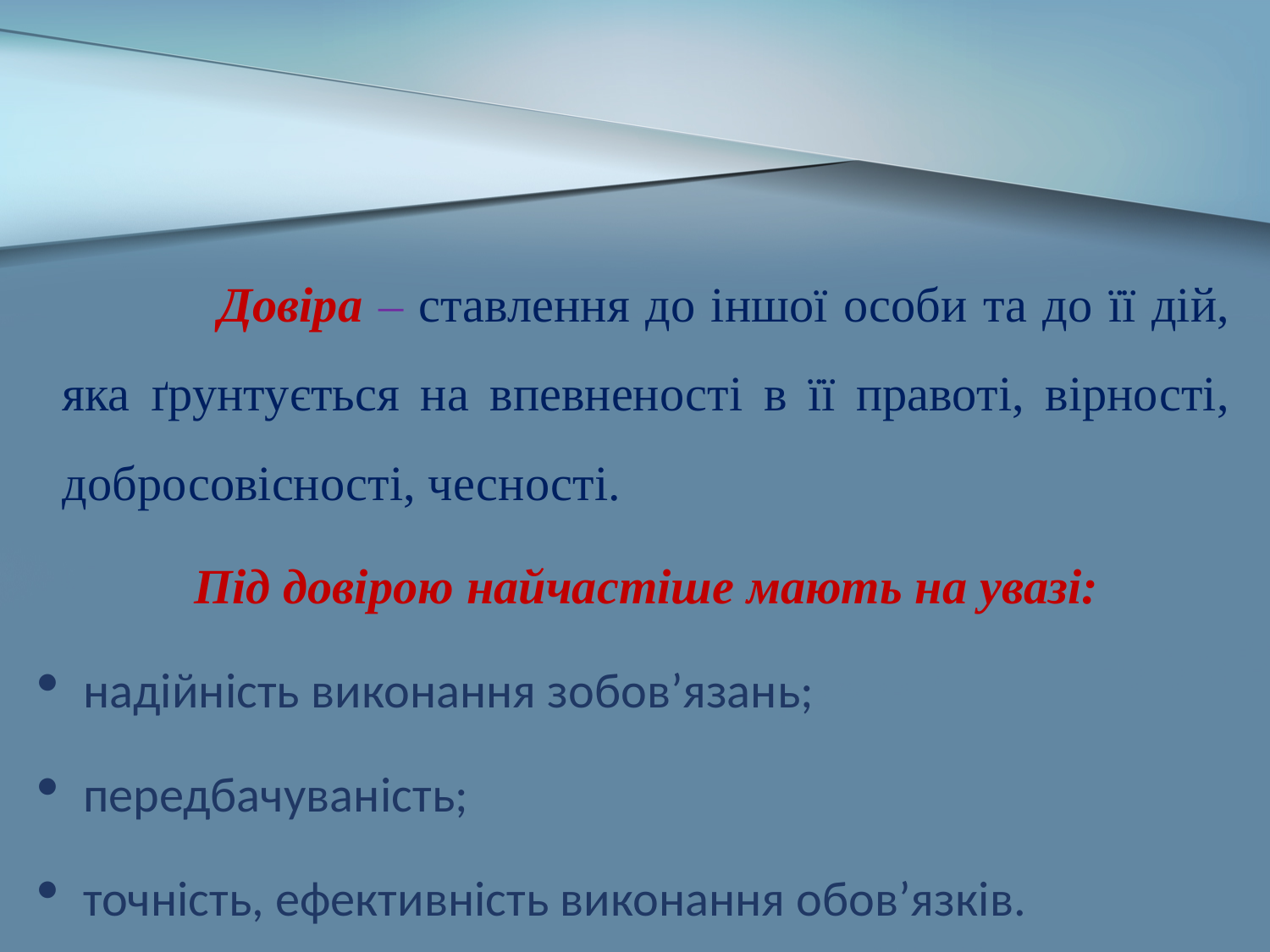

Довіра – ставлення до іншої особи та до її дій, яка ґрунтується на впевненості в її правоті, вірності, добросовісності, чесності.
Під довірою найчастіше мають на увазі:
надійність виконання зобов’язань;
передбачуваність;
точність, ефективність виконання обов’язків.